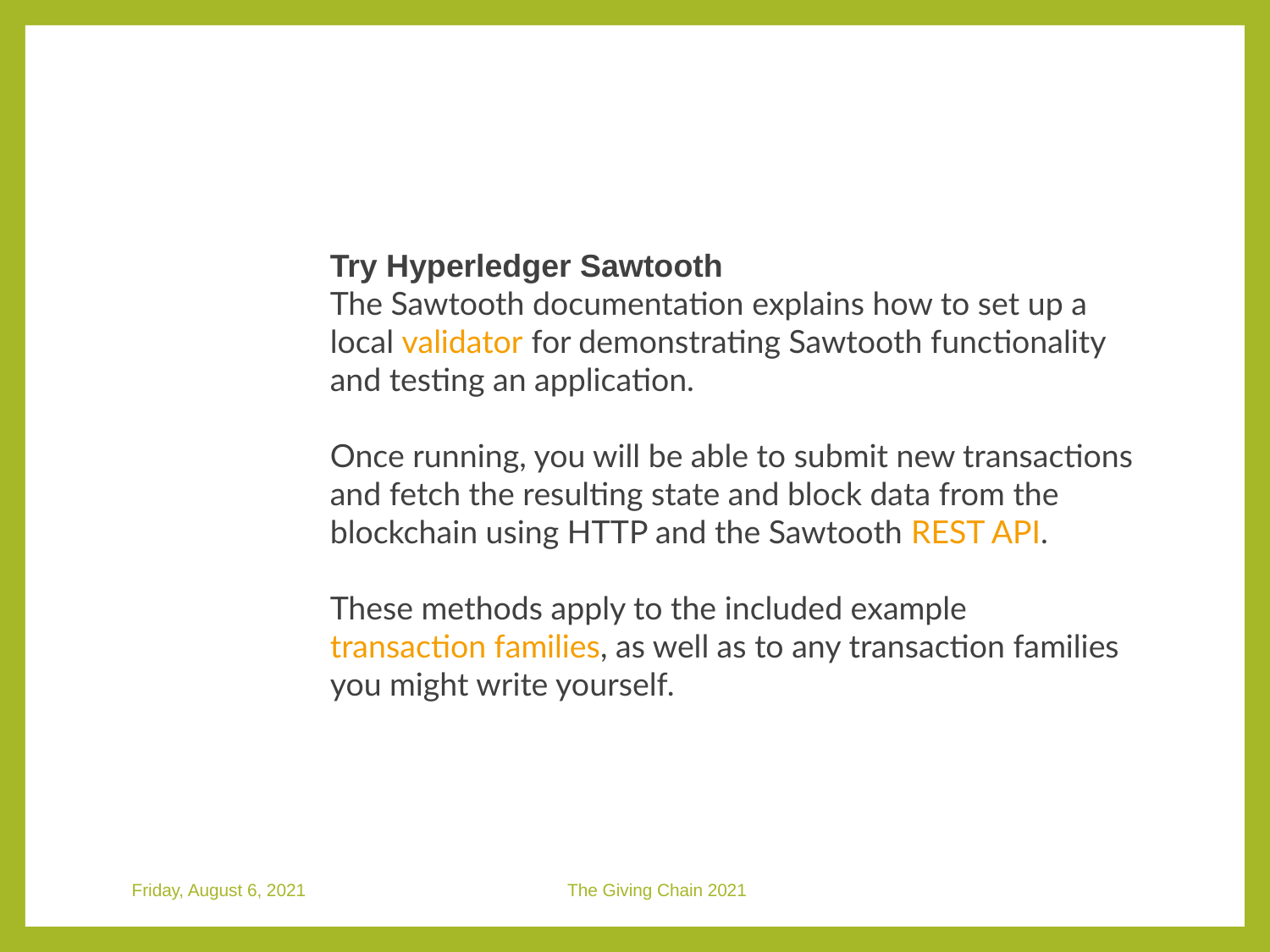

Try Hyperledger Sawtooth
The Sawtooth documentation explains how to set up a local validator for demonstrating Sawtooth functionality and testing an application.

Once running, you will be able to submit new transactions and fetch the resulting state and block data from the blockchain using HTTP and the Sawtooth REST API.

These methods apply to the included example transaction families, as well as to any transaction families you might write yourself.
Friday, August 6, 2021
The Giving Chain 2021